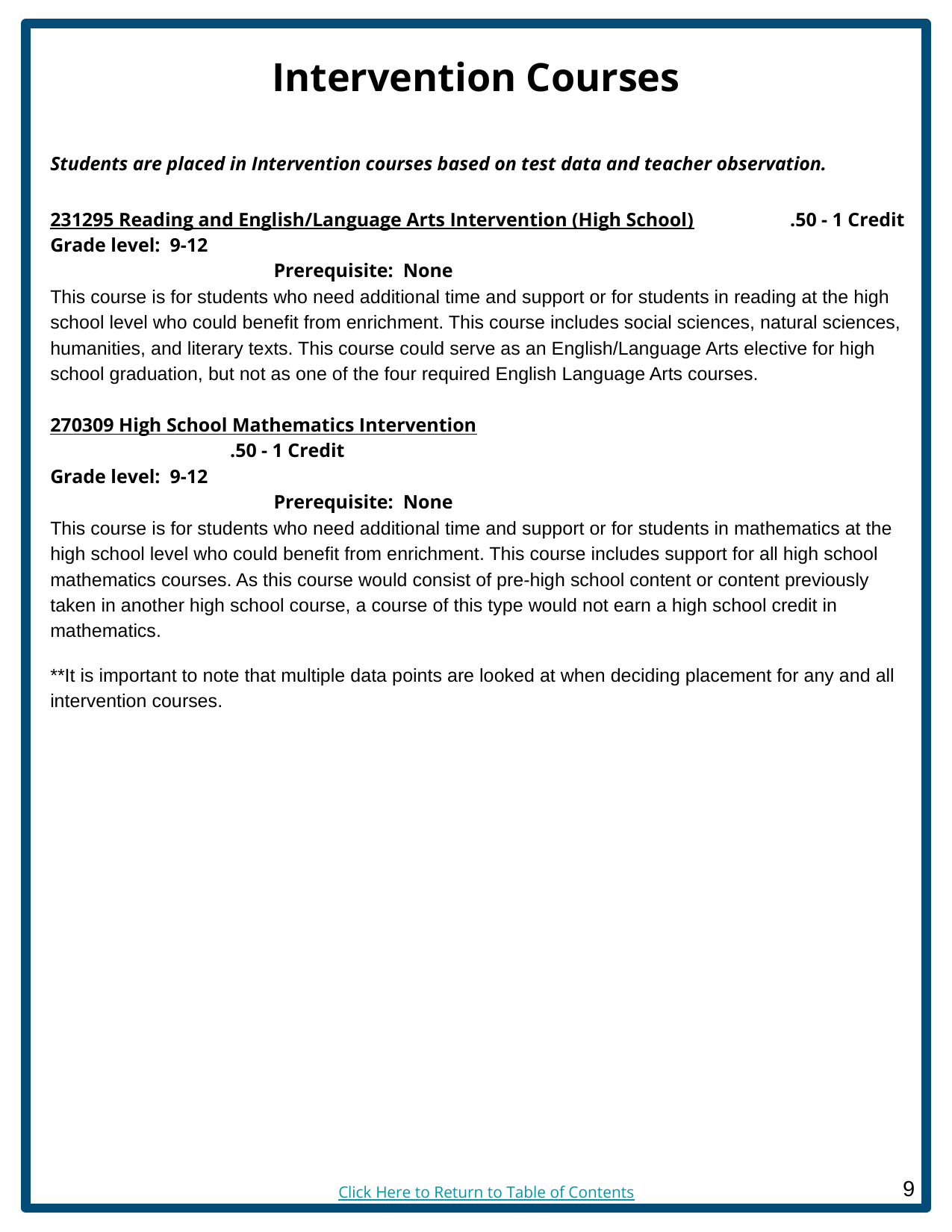

# Intervention Courses
Students are placed in Intervention courses based on test data and teacher observation.

231295 Reading and English/Language Arts Intervention (High School)  	              .50 - 1 Credit
Grade level:  9-12              						                       Prerequisite:  None
This course is for students who need additional time and support or for students in reading at the high school level who could benefit from enrichment. This course includes social sciences, natural sciences, humanities, and literary texts. This course could serve as an English/Language Arts elective for high school graduation, but not as one of the four required English Language Arts courses.

270309 High School Mathematics Intervention				     	              .50 - 1 Credit
Grade level:  9-12               						                       Prerequisite:  None
This course is for students who need additional time and support or for students in mathematics at the high school level who could benefit from enrichment. This course includes support for all high school mathematics courses. As this course would consist of pre-high school content or content previously taken in another high school course, a course of this type would not earn a high school credit in mathematics.
**It is important to note that multiple data points are looked at when deciding placement for any and all intervention courses.

Click Here to Return to Table of Contents
9